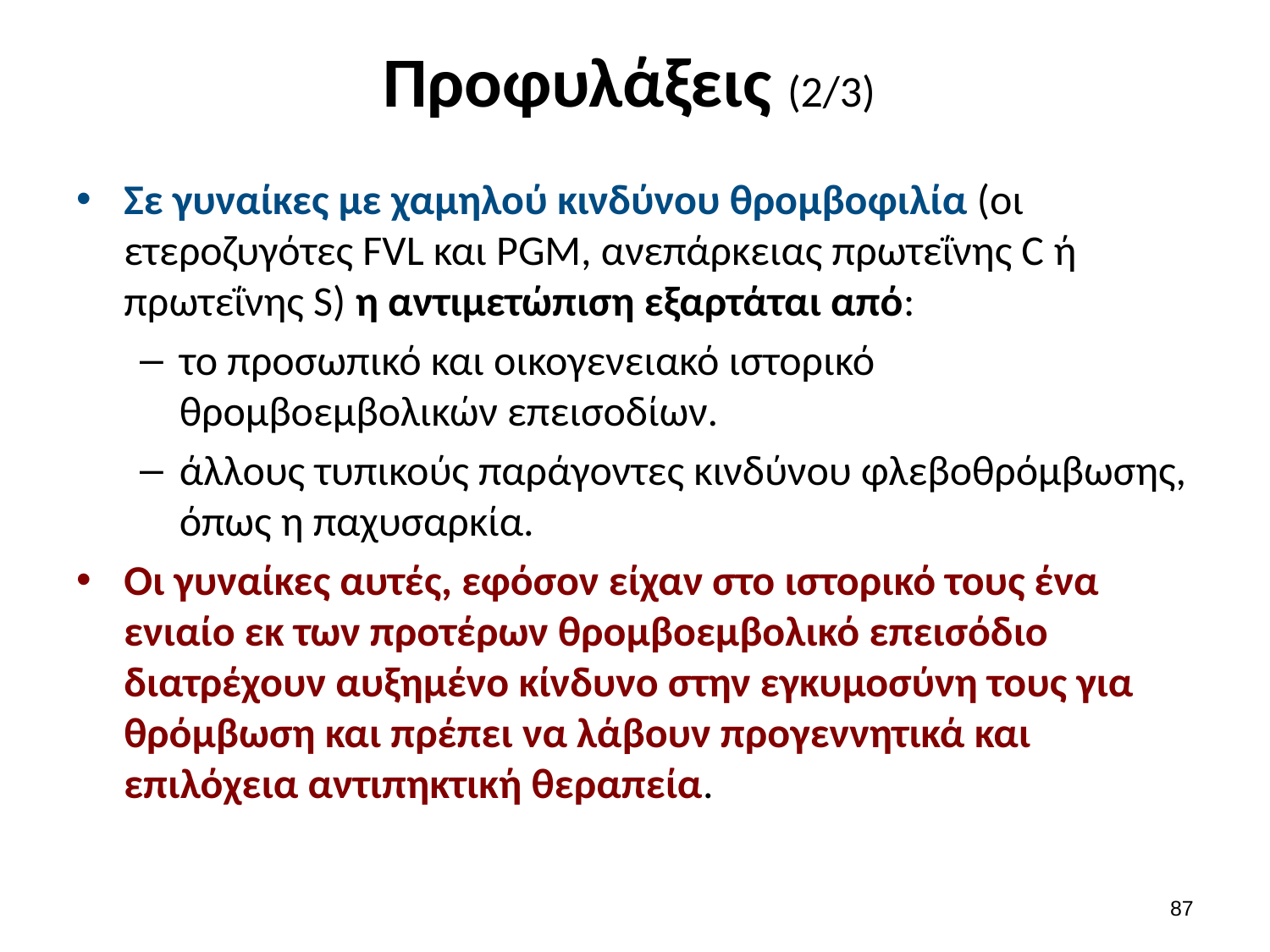

# Προφυλάξεις (2/3)
Σε γυναίκες με χαμηλού κινδύνου θρομβοφιλία (οι ετεροζυγότες FVL και PGM, ανεπάρκειας πρωτεΐνης C ή πρωτεΐνης S) η αντιμετώπιση εξαρτάται από:
το προσωπικό και οικογενειακό ιστορικό θρομβοεμβολικών επεισοδίων.
άλλους τυπικούς παράγοντες κινδύνου φλεβοθρόμβωσης, όπως η παχυσαρκία.
Οι γυναίκες αυτές, εφόσον είχαν στο ιστορικό τους ένα ενιαίο εκ των προτέρων θρομβοεμβολικό επεισόδιο διατρέχουν αυξημένο κίνδυνο στην εγκυμοσύνη τους για θρόμβωση και πρέπει να λάβουν προγεννητικά και επιλόχεια αντιπηκτική θεραπεία.
87